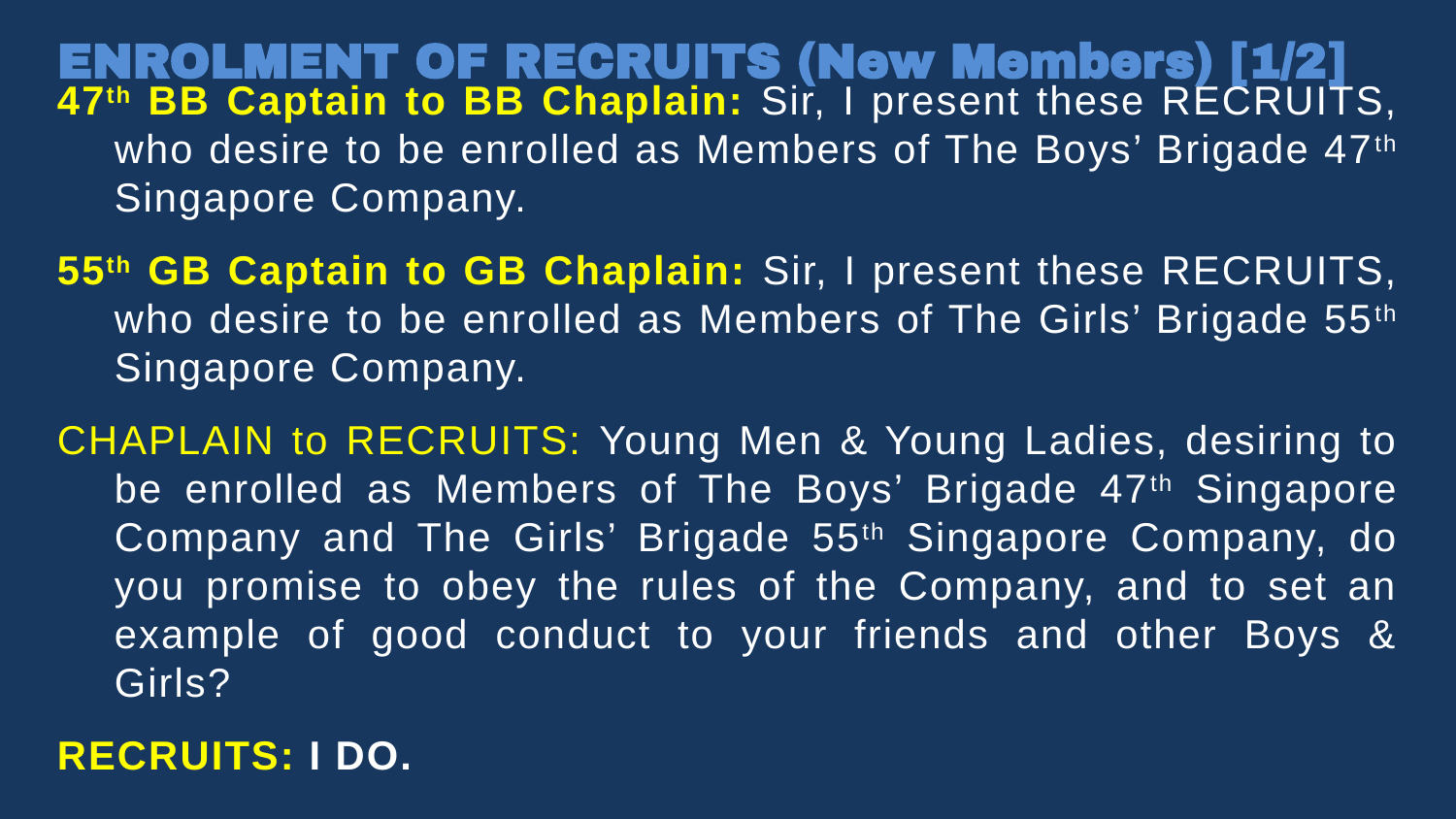

ENROLMENT OF RECRUITS (New Members) [1/2]
47th BB Captain to BB Chaplain: Sir, I present these RECRUITS, who desire to be enrolled as Members of The Boys’ Brigade 47th Singapore Company.
55th GB Captain to GB Chaplain: Sir, I present these RECRUITS, who desire to be enrolled as Members of The Girls’ Brigade 55th Singapore Company.
CHAPLAIN to RECRUITS: Young Men & Young Ladies, desiring to be enrolled as Members of The Boys’ Brigade 47th Singapore Company and The Girls’ Brigade 55th Singapore Company, do you promise to obey the rules of the Company, and to set an example of good conduct to your friends and other Boys & Girls?
RECRUITS: I DO.